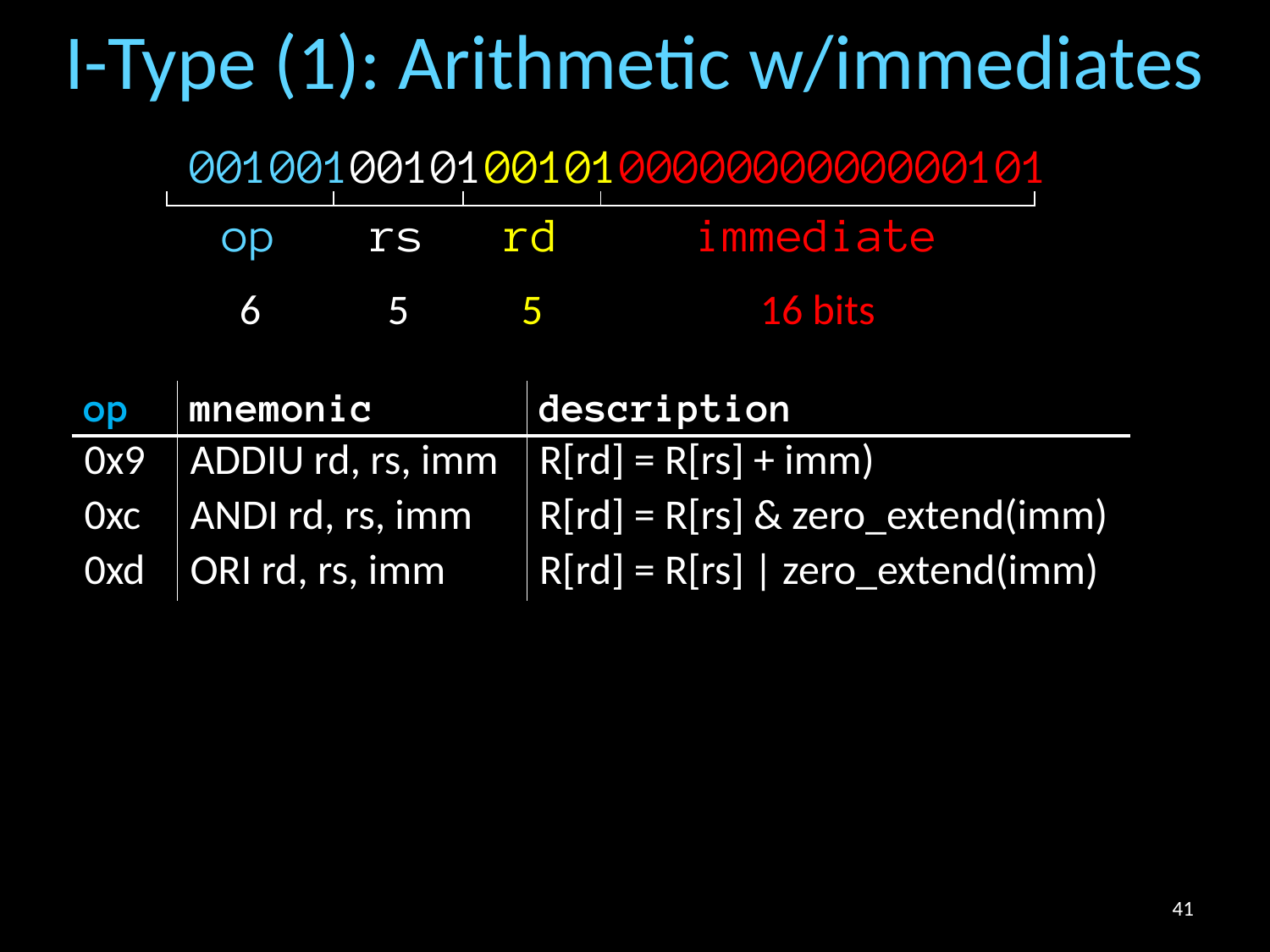

# I-Type (1): Arithmetic w/immediates
00100100101001010000000000000101
|  |  |  |  |
| --- | --- | --- | --- |
| op | rs | rd | immediate |
| 6 | 5 | 5 | 16 bits |
| op | mnemonic | description |
| --- | --- | --- |
| 0x9 | ADDIU rd, rs, imm | R[rd] = R[rs] + imm) |
| 0xc | ANDI rd, rs, imm | R[rd] = R[rs] & zero\_extend(imm) |
| 0xd | ORI rd, rs, imm | R[rd] = R[rs] | zero\_extend(imm) |
41